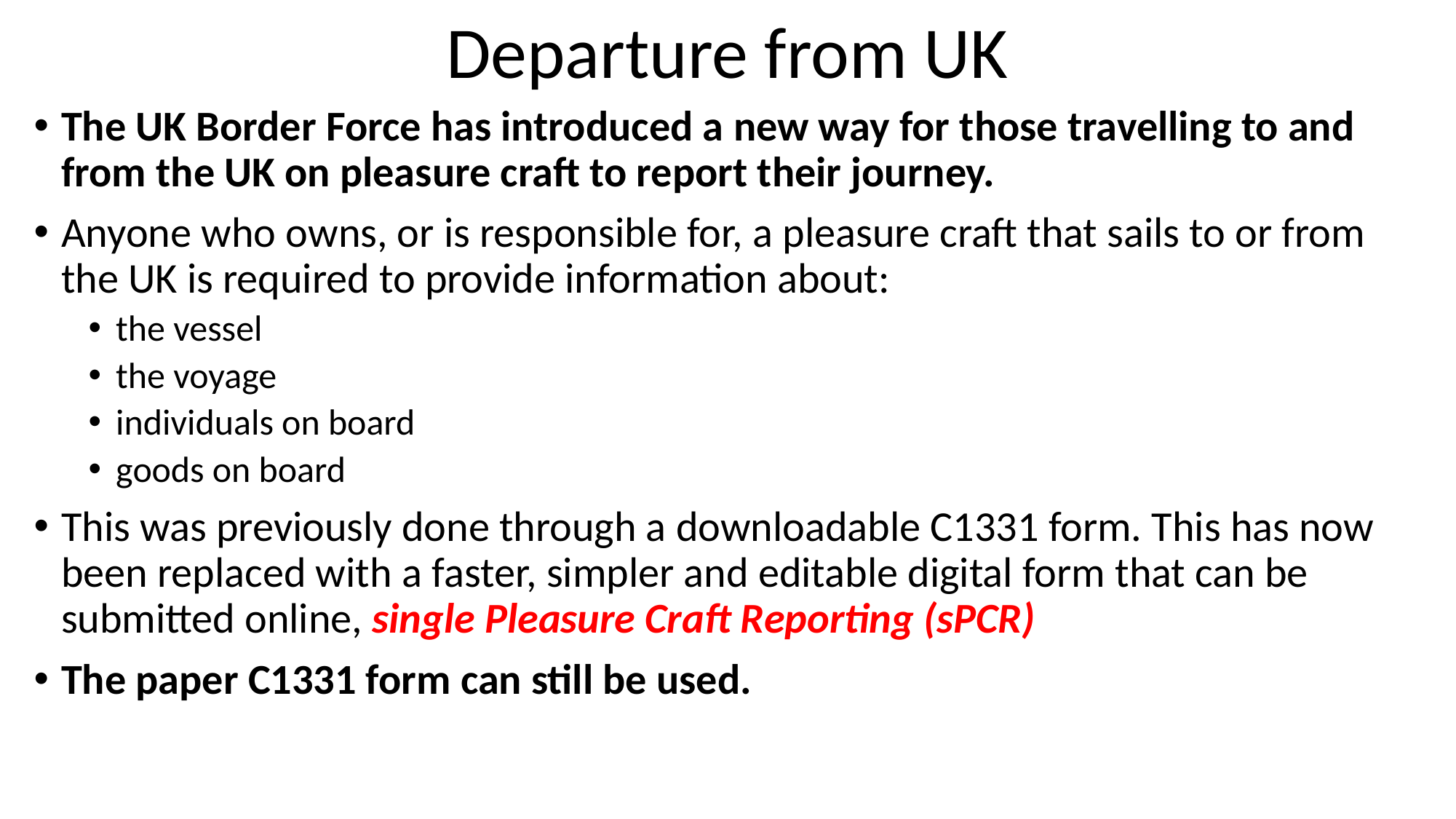

# Departure from UK
The UK Border Force has introduced a new way for those travelling to and from the UK on pleasure craft to report their journey.
Anyone who owns, or is responsible for, a pleasure craft that sails to or from the UK is required to provide information about:
the vessel
the voyage
individuals on board
goods on board
This was previously done through a downloadable C1331 form. This has now been replaced with a faster, simpler and editable digital form that can be submitted online, single Pleasure Craft Reporting (sPCR)
The paper C1331 form can still be used.